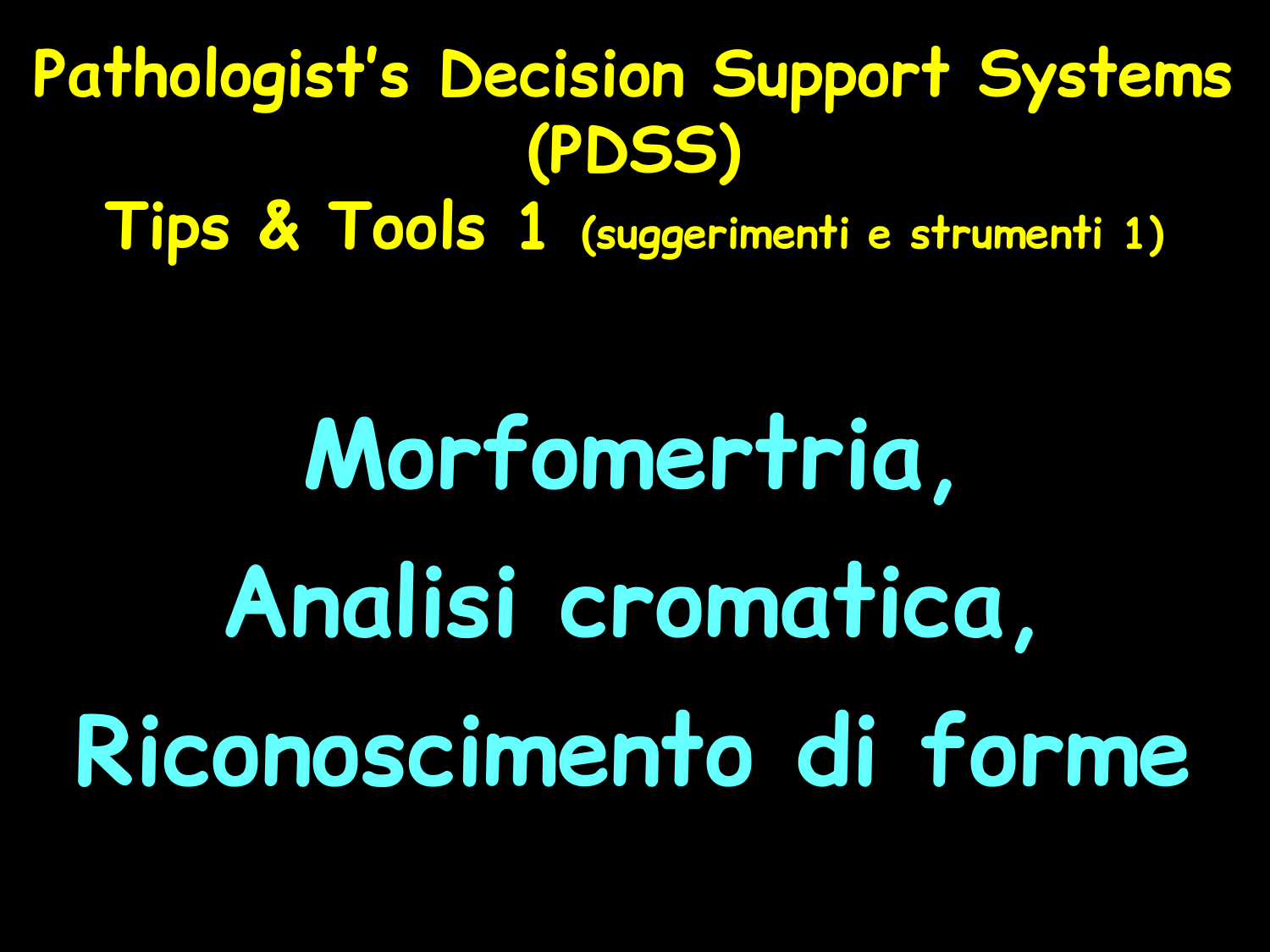

Pathologist’s Decision Support Systems
(PDSS)
Tips & Tools 1 (suggerimenti e strumenti 1)
Morfomertria,
Analisi cromatica,
Riconoscimento di forme